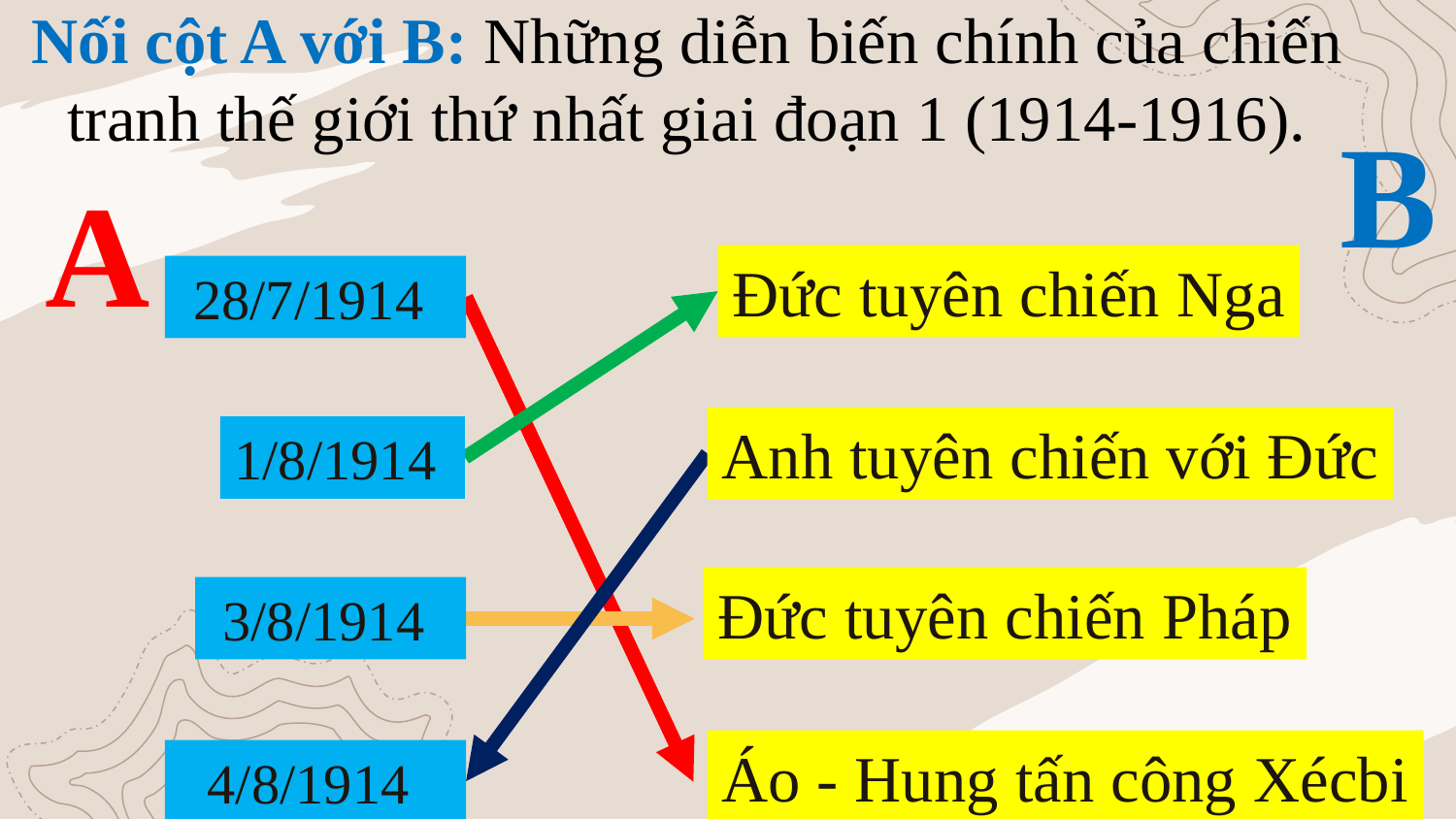

Nối cột A với B: Những diễn biến chính của chiến tranh thế giới thứ nhất giai đoạn 1 (1914-1916).
B
A
Đức tuyên chiến Nga
28/7/1914
Anh tuyên chiến với Đức
1/8/1914
Đức tuyên chiến Pháp
3/8/1914
Áo - Hung tấn công Xécbi
4/8/1914